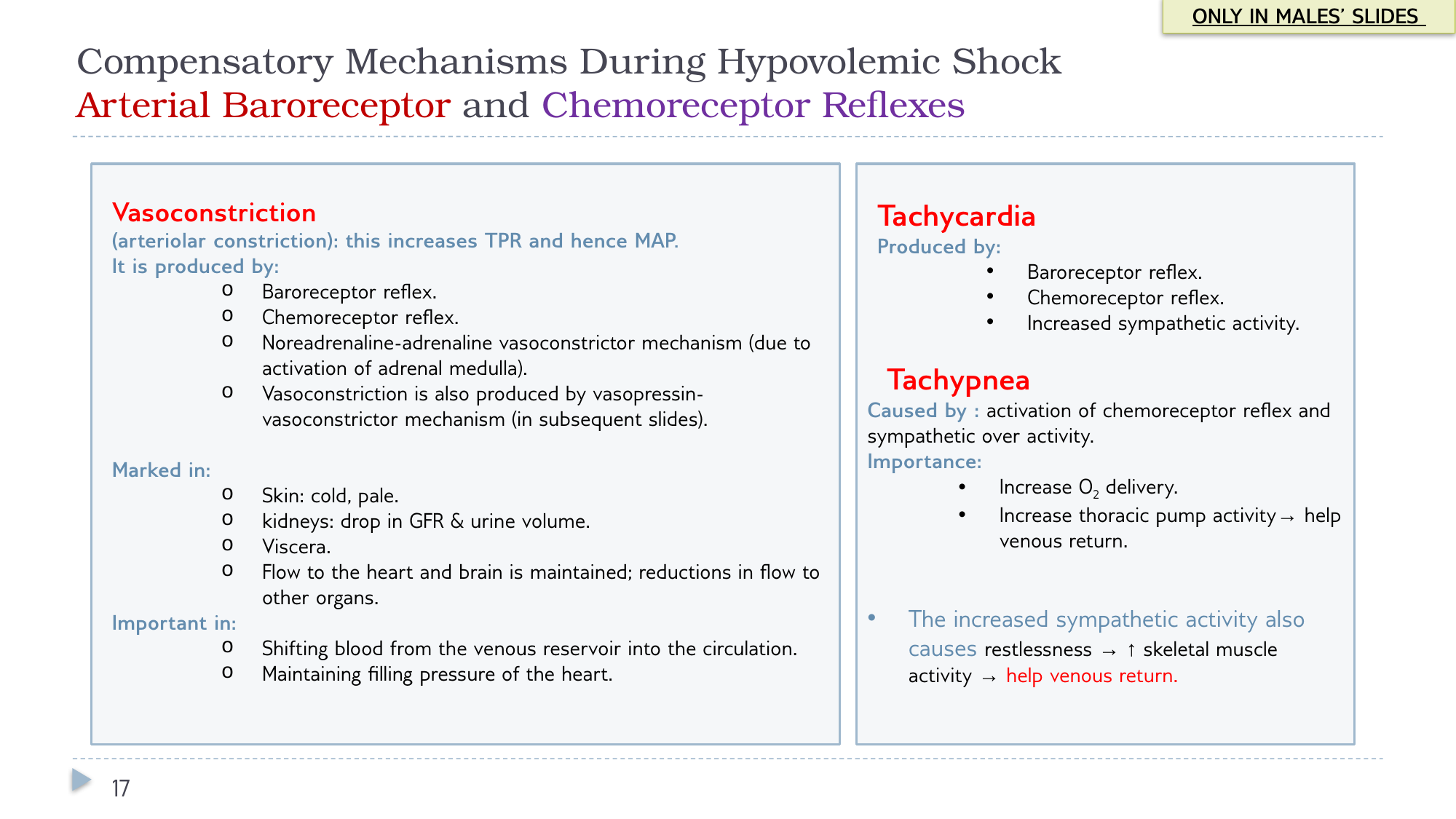

ONLY IN MALES’ SLIDES
Compensatory Mechanisms During Hypovolemic Shock
Arterial Baroreceptor and Chemoreceptor Reflexes
Tachycardia
Produced by:
Baroreceptor reflex.
Chemoreceptor reflex.
Increased sympathetic activity.

  Tachypnea
Caused by : activation of chemoreceptor reflex and sympathetic over activity.
Importance:
Increase O2 delivery.
Increase thoracic pump activity→ help venous return.

The increased sympathetic activity also causes restlessness → ↑ skeletal muscle activity → help venous return.

Vasoconstriction
(arteriolar constriction): this increases TPR and hence MAP.
It is produced by:
Baroreceptor reflex.
Chemoreceptor reflex.
Noreadrenaline-adrenaline vasoconstrictor mechanism (due to activation of adrenal medulla).
Vasoconstriction is also produced by vasopressin-vasoconstrictor mechanism (in subsequent slides).

Marked in:
Skin: cold, pale.
kidneys: drop in GFR & urine volume.
Viscera.
Flow to the heart and brain is maintained; reductions in flow to other organs.
Important in:
Shifting blood from the venous reservoir into the circulation.
Maintaining filling pressure of the heart.

17